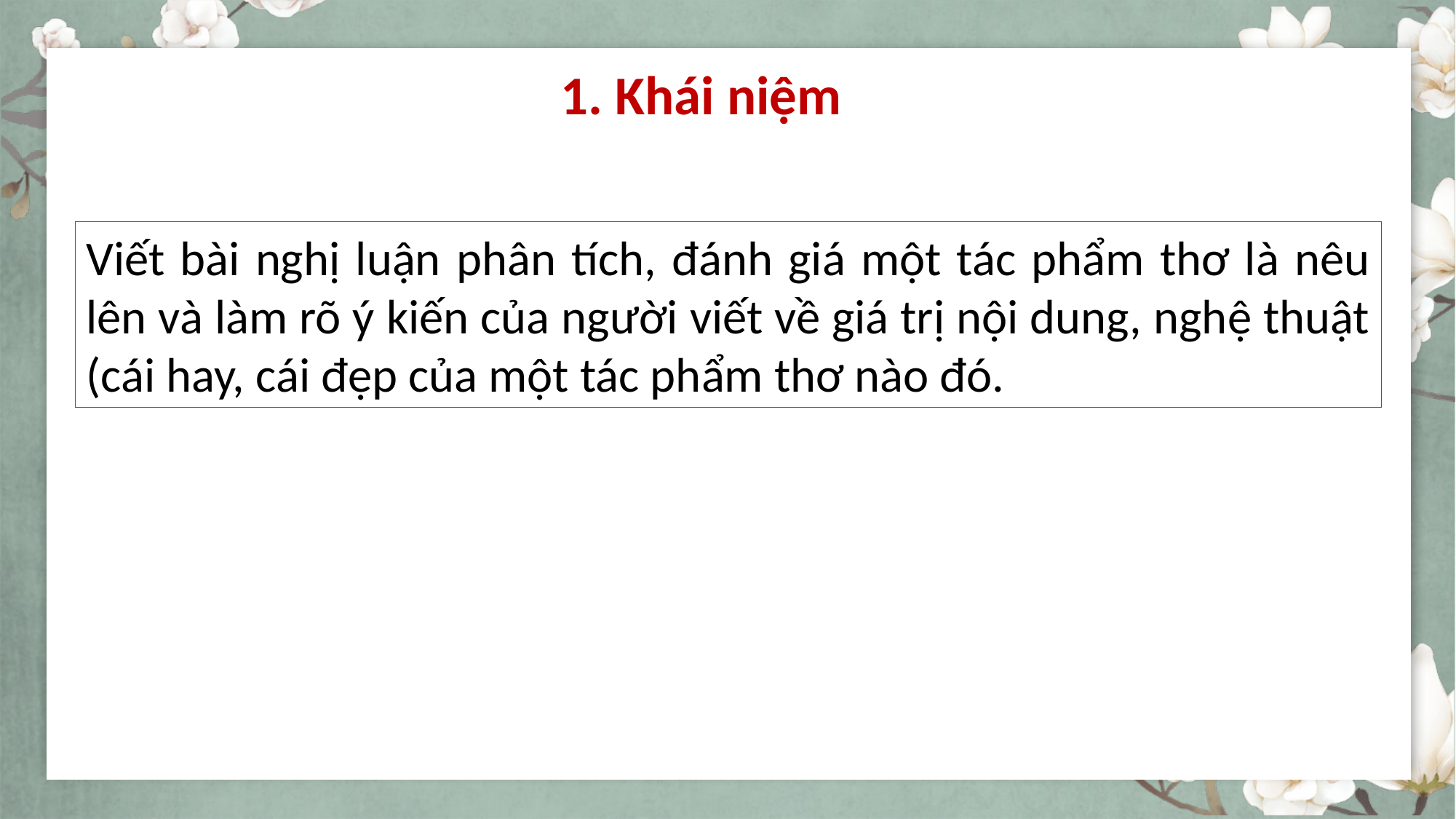

1. Khái niệm

Viết bài nghị luận phân tích, đánh giá một tác phẩm thơ là nêu lên và làm rõ ý kiến của người viết về giá trị nội dung, nghệ thuật (cái hay, cái đẹp của một tác phẩm thơ nào đó.